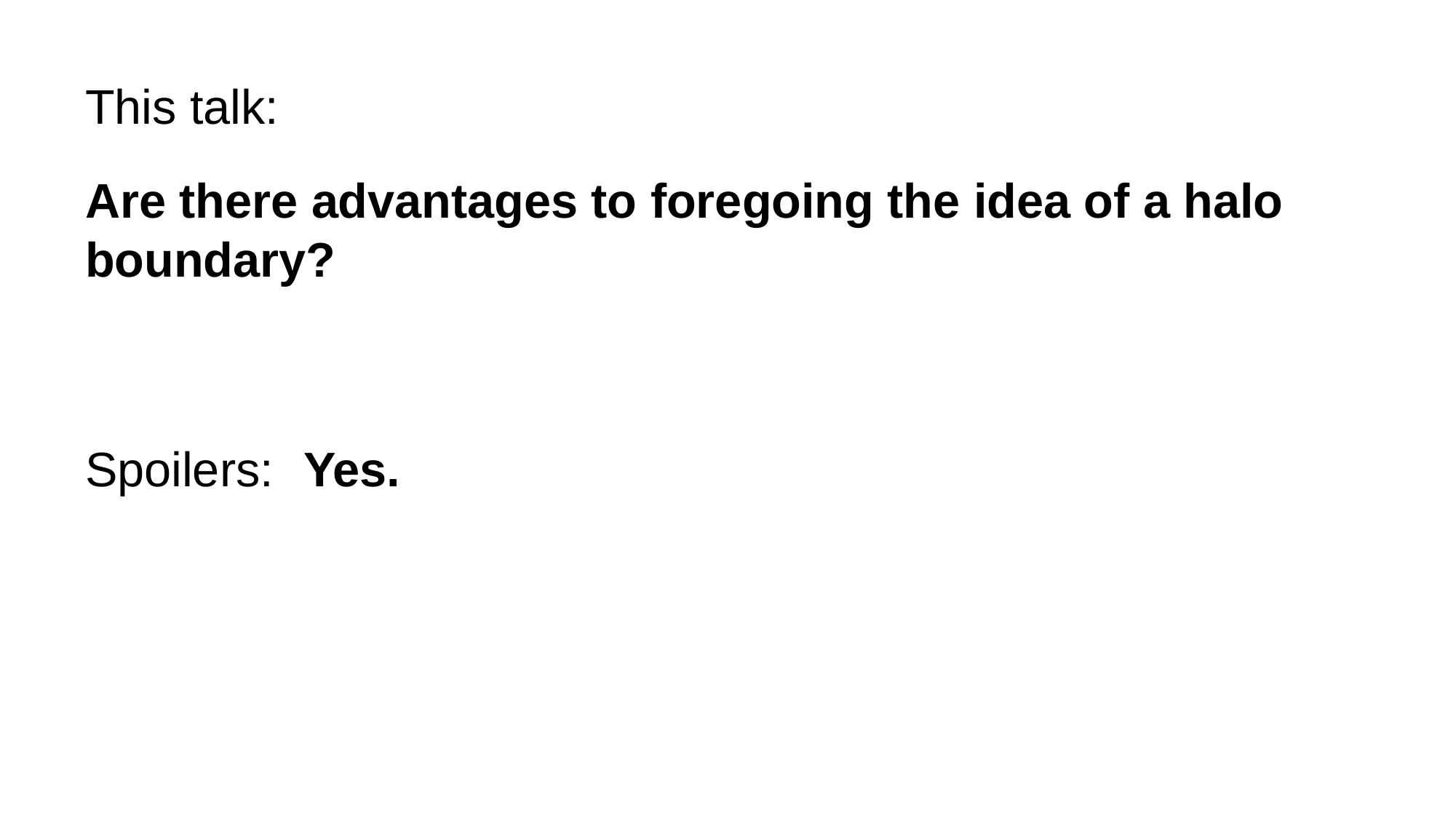

This talk:
Are there advantages to foregoing the idea of a halo boundary?
Spoilers:
Yes.